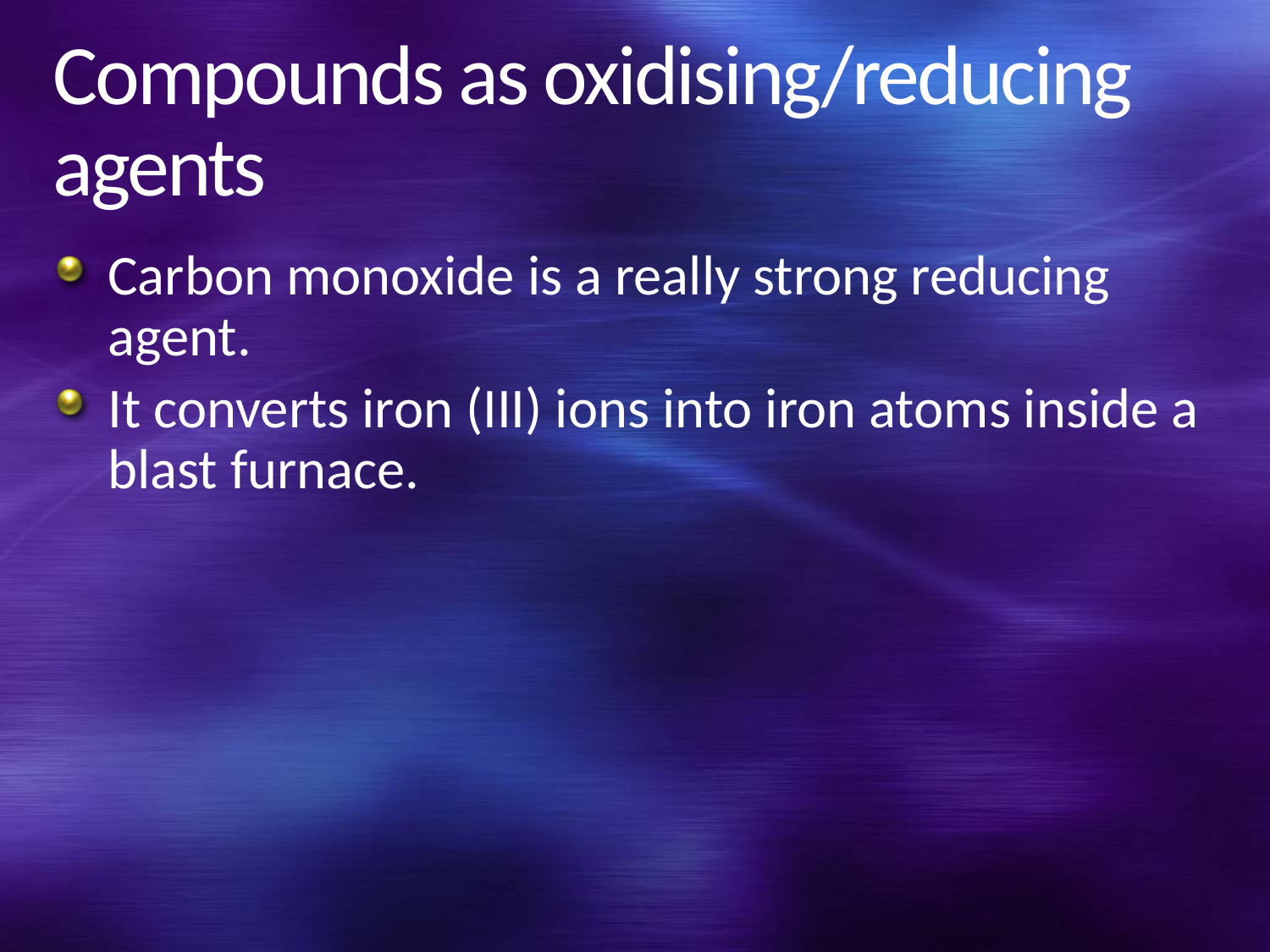

# Compounds as oxidising/reducing agents
Carbon monoxide is a really strong reducing agent.
It converts iron (III) ions into iron atoms inside a blast furnace.